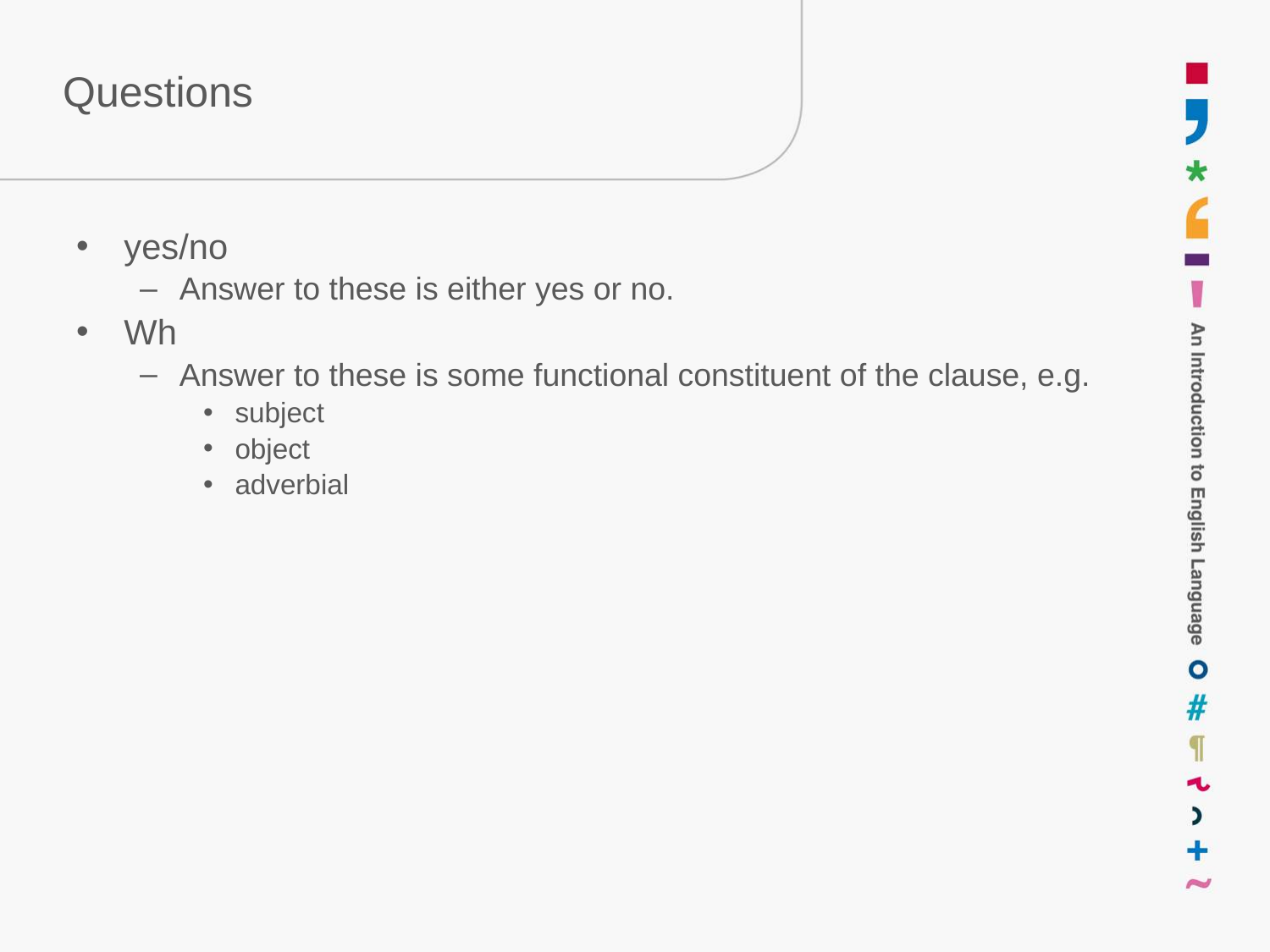

# Questions
yes/no
Answer to these is either yes or no.
Wh
Answer to these is some functional constituent of the clause, e.g.
subject
object
adverbial